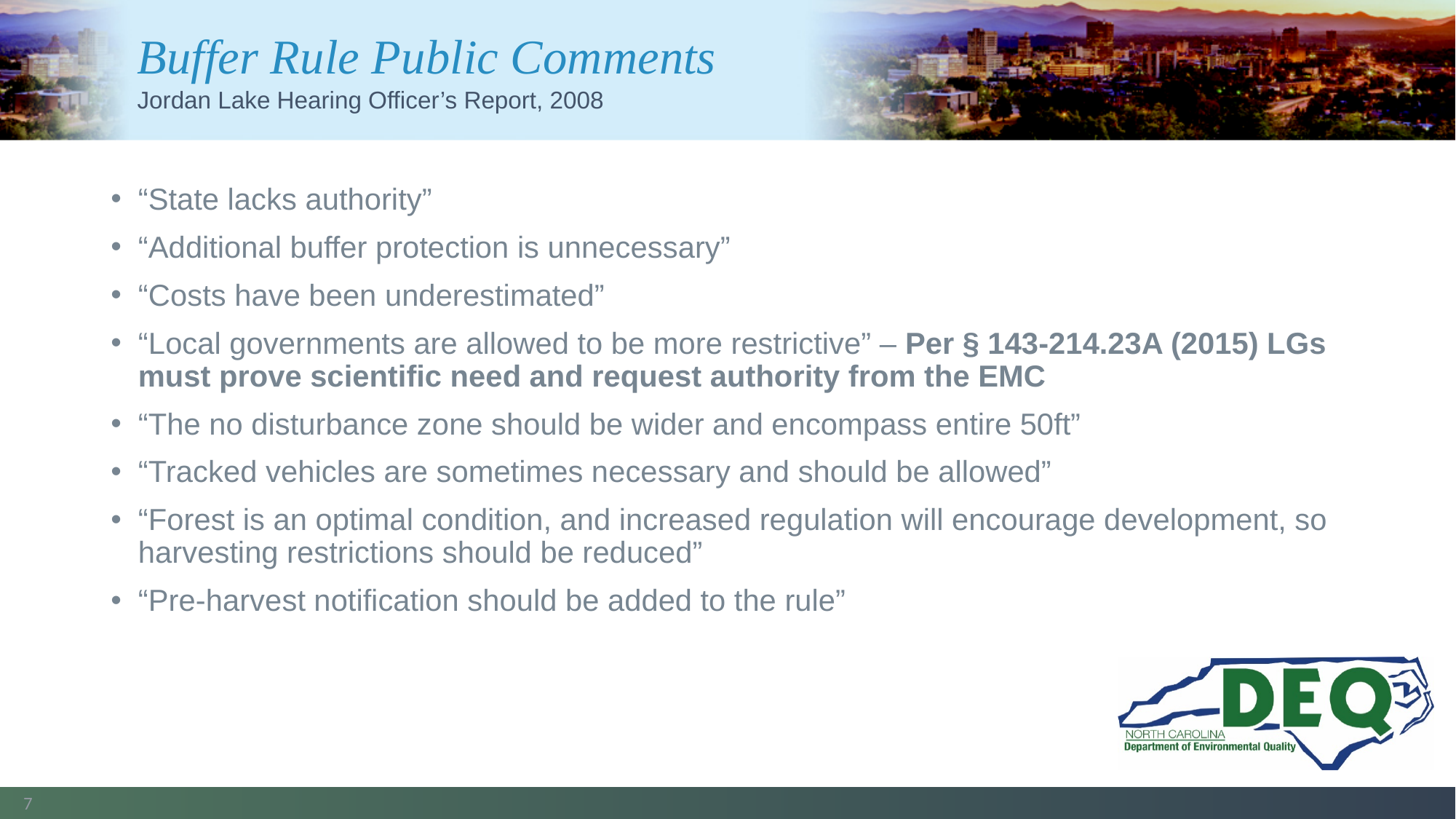

# Buffer Rule Public Comments
Jordan Lake Hearing Officer’s Report, 2008
“State lacks authority”
“Additional buffer protection is unnecessary”
“Costs have been underestimated”
“Local governments are allowed to be more restrictive” – Per § 143-214.23A (2015) LGs must prove scientific need and request authority from the EMC
“The no disturbance zone should be wider and encompass entire 50ft”
“Tracked vehicles are sometimes necessary and should be allowed”
“Forest is an optimal condition, and increased regulation will encourage development, so harvesting restrictions should be reduced”
“Pre-harvest notification should be added to the rule”

7